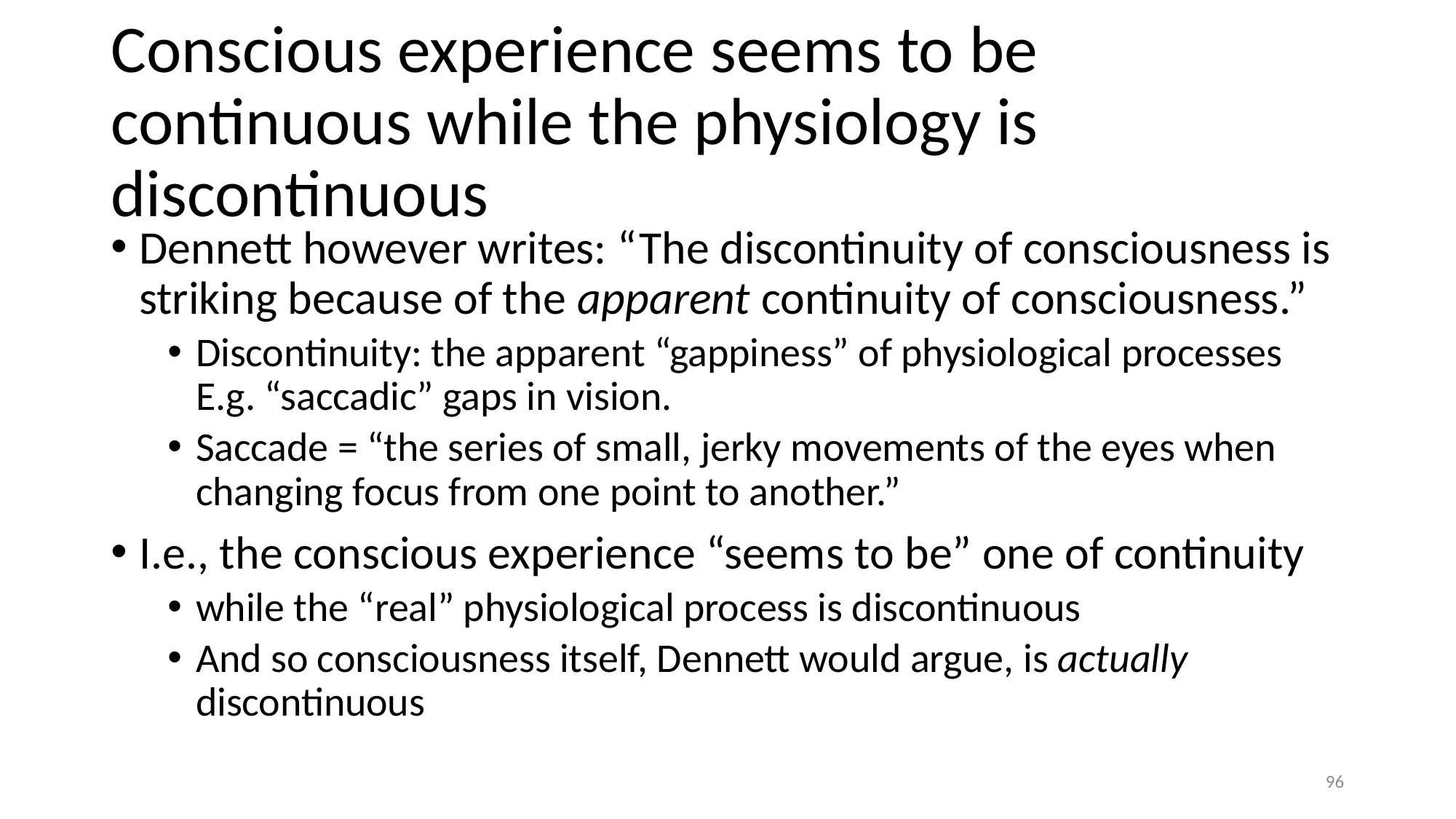

# Conscious experience seems to be continuous while the physiology is discontinuous
Dennett however writes: “The discontinuity of consciousness is striking because of the apparent continuity of consciousness.”
Discontinuity: the apparent “gappiness” of physiological processes E.g. “saccadic” gaps in vision.
Saccade = “the series of small, jerky movements of the eyes when changing focus from one point to another.”
I.e., the conscious experience “seems to be” one of continuity
while the “real” physiological process is discontinuous
And so consciousness itself, Dennett would argue, is actually discontinuous
96